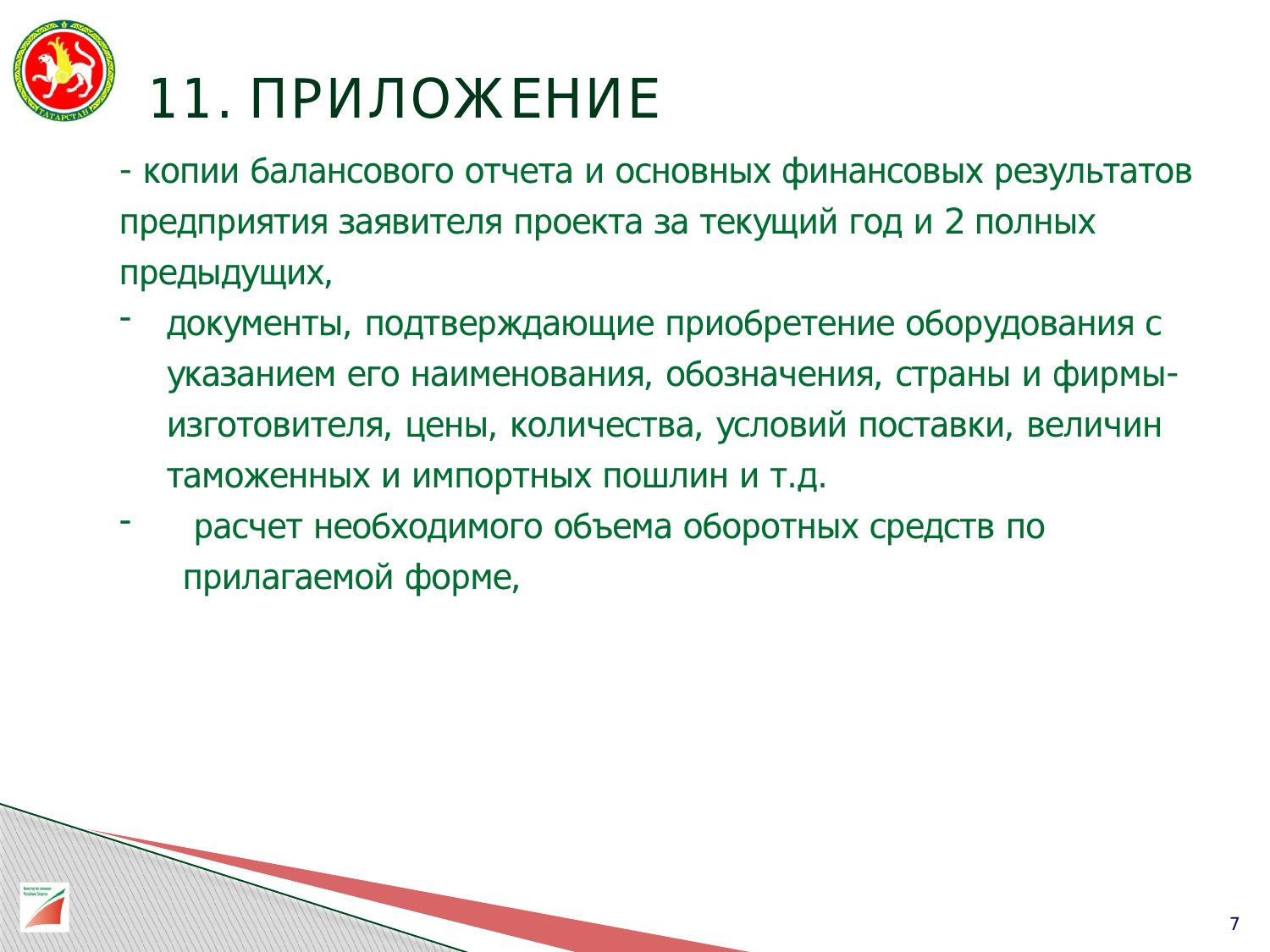

# 11. ПРИЛОЖЕНИЕ
- копии балансового отчета и основных финансовых результатов предприятия заявителя проекта за текущий год и 2 полных предыдущих,
документы, подтверждающие приобретение оборудования с указанием его наименования, обозначения, страны и фирмы-изготовителя, цены, количества, условий поставки, величин таможенных и импортных пошлин и т.д.
 расчет необходимого объема оборотных средств по прилагаемой форме,

7